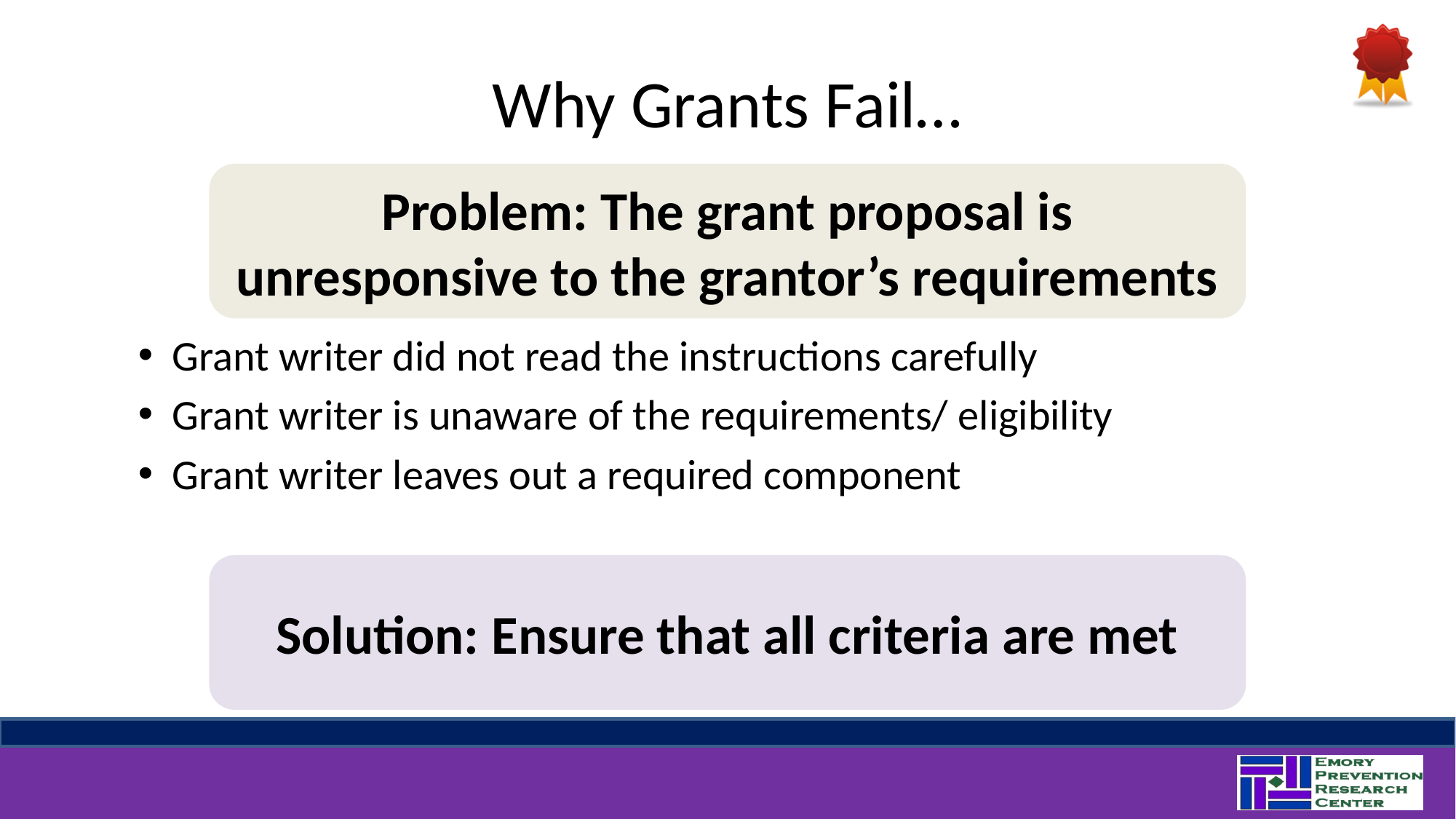

# Why Grants Fail…
Problem: The grant proposal is unresponsive to the grantor’s requirements

Grant writer did not read the instructions carefully
Grant writer is unaware of the requirements/ eligibility
Grant writer leaves out a required component
Solution: Ensure that all criteria are met